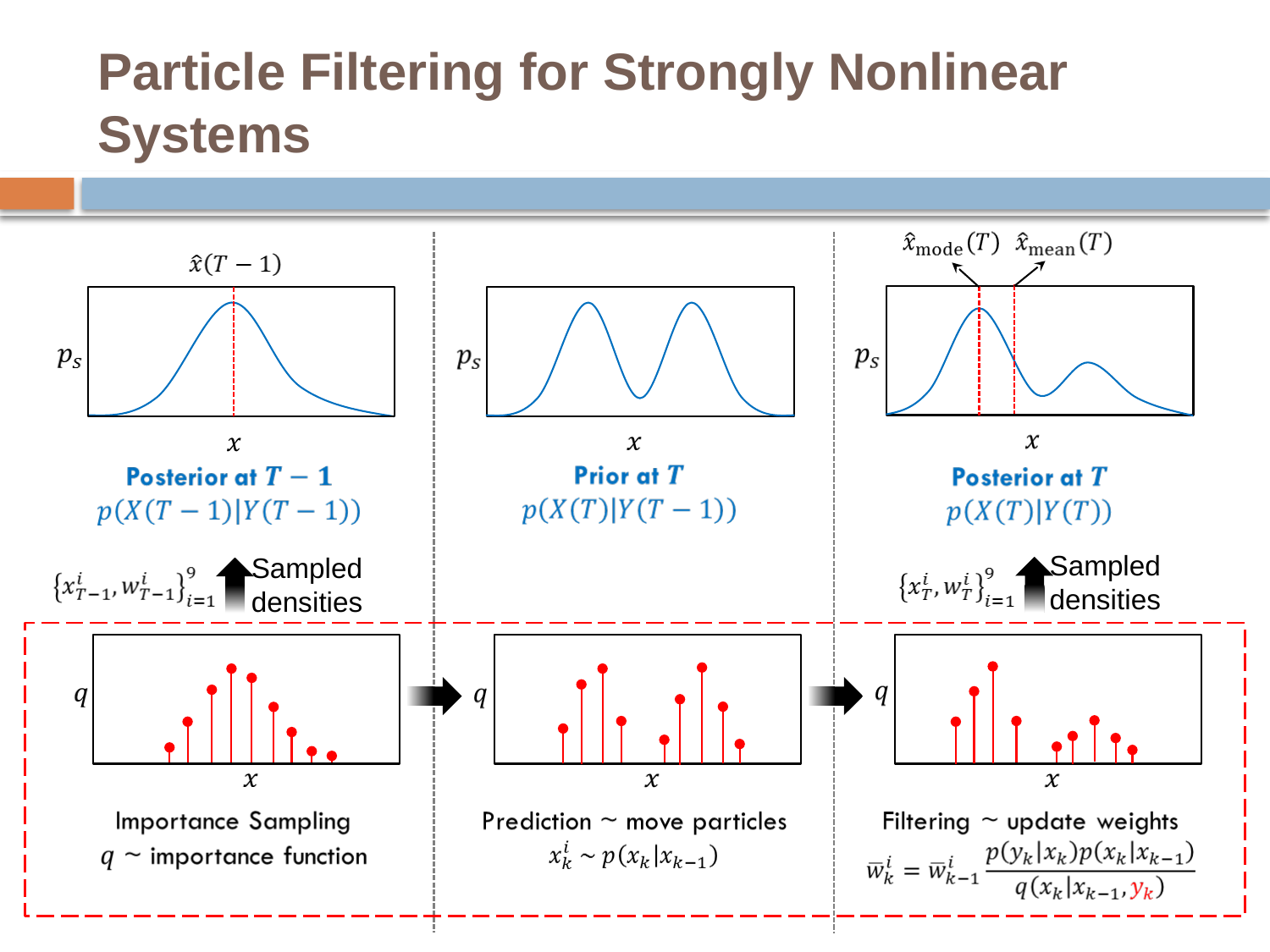

# Particle Filtering for Strongly Nonlinear Systems

Sampled
densities
Sampled
densities